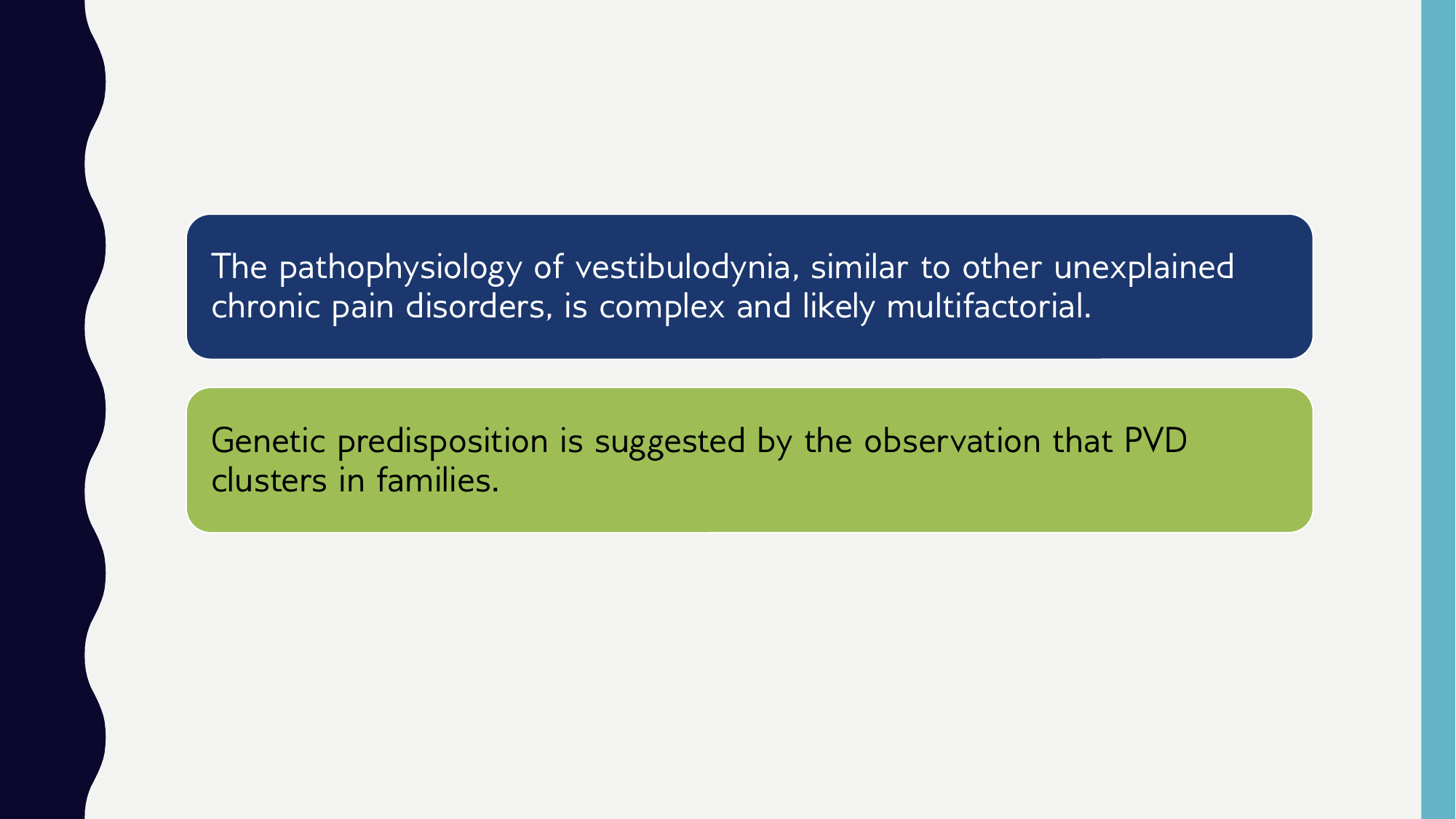

The pathophysiology of vestibulodynia, similar to other unexplained chronic pain disorders, is complex and likely multifactorial.
Genetic predisposition is suggested by the observation that PVD clusters in families.